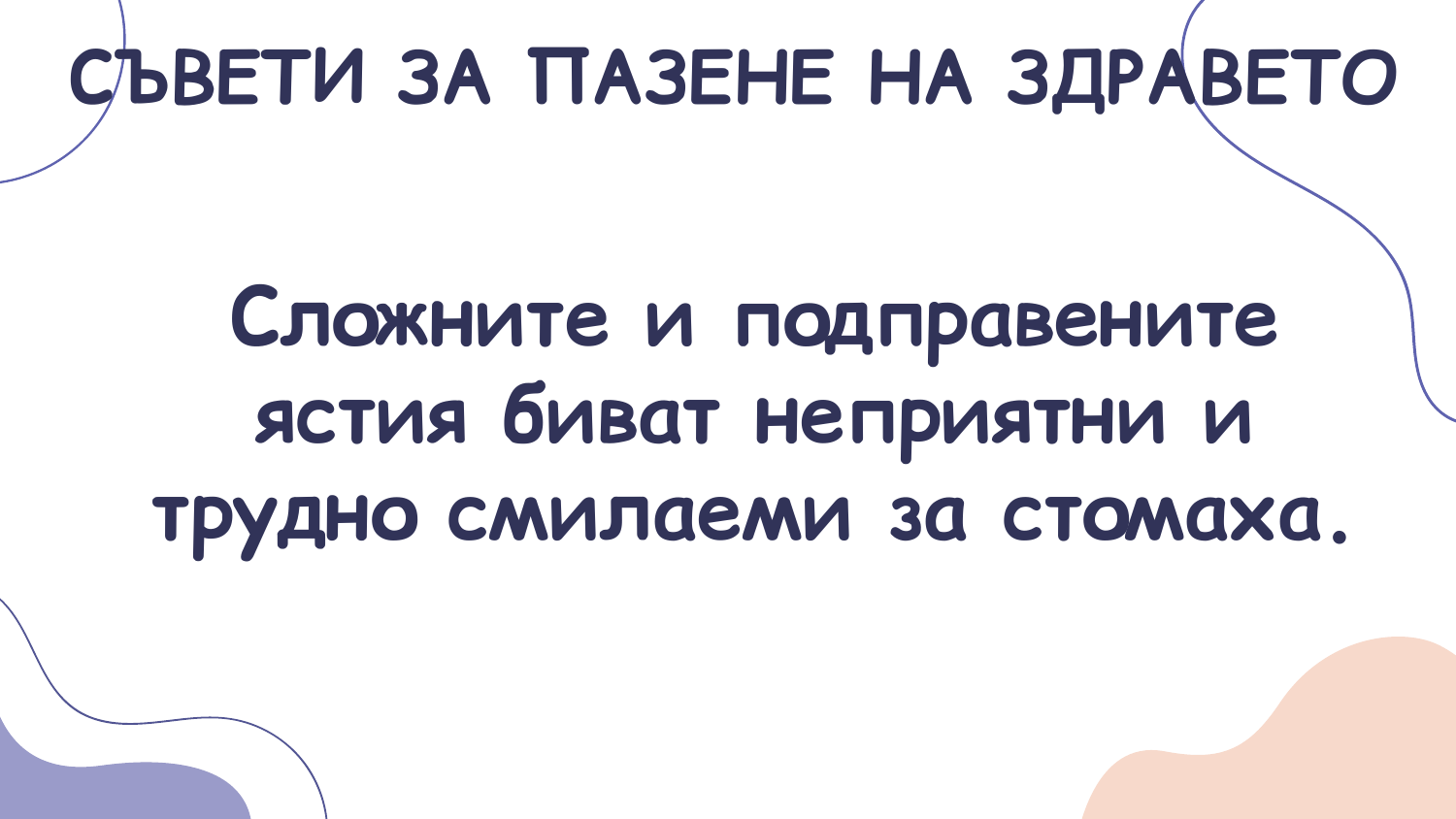

# СЪВЕТИ ЗА ПАЗЕНЕ НА ЗДРАВЕТО
Сложните и подправените ястия биват неприятни и трудно смилаеми за стомаха.